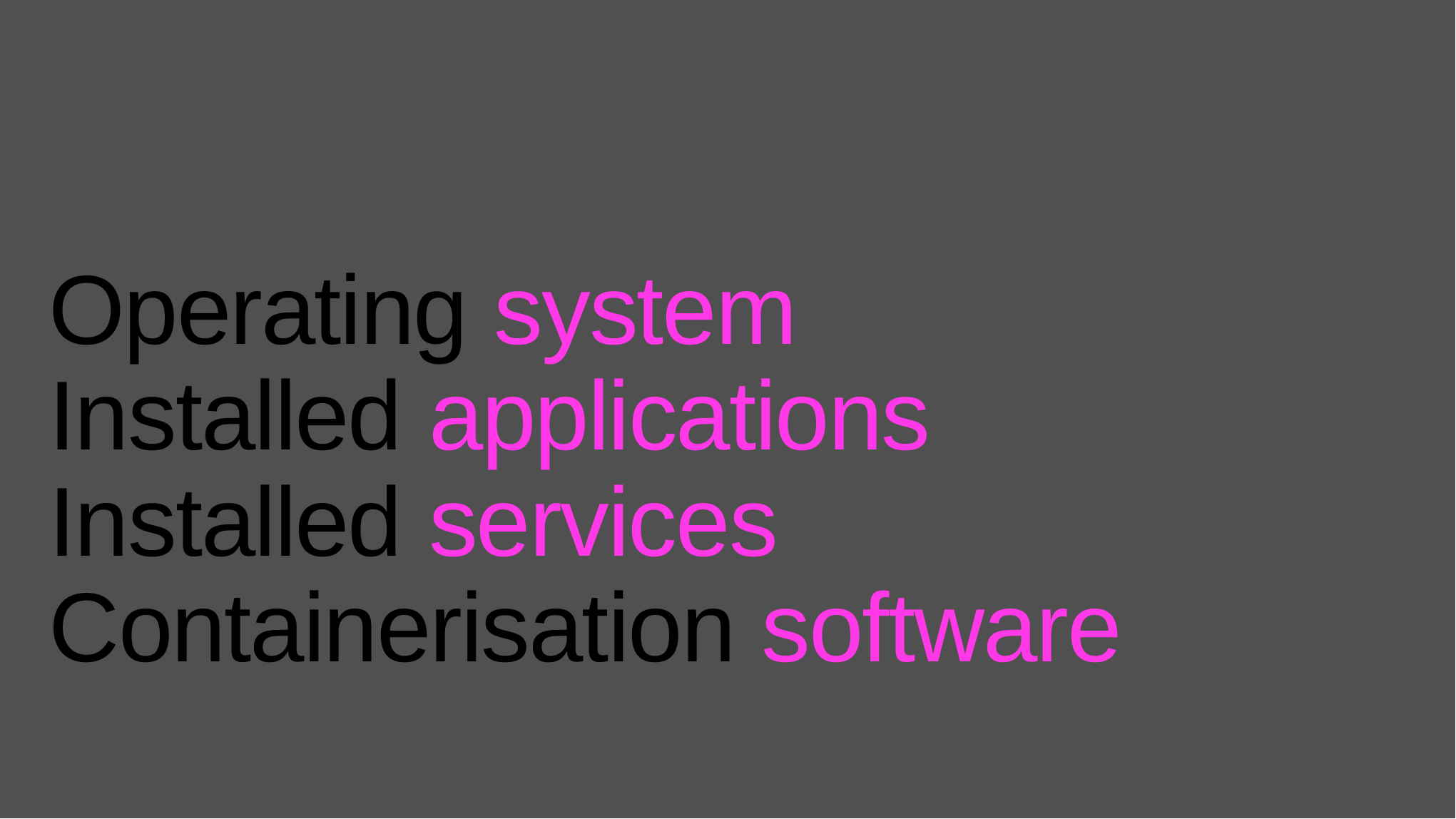

# Operating system Installed applications Installed services Containerisation software